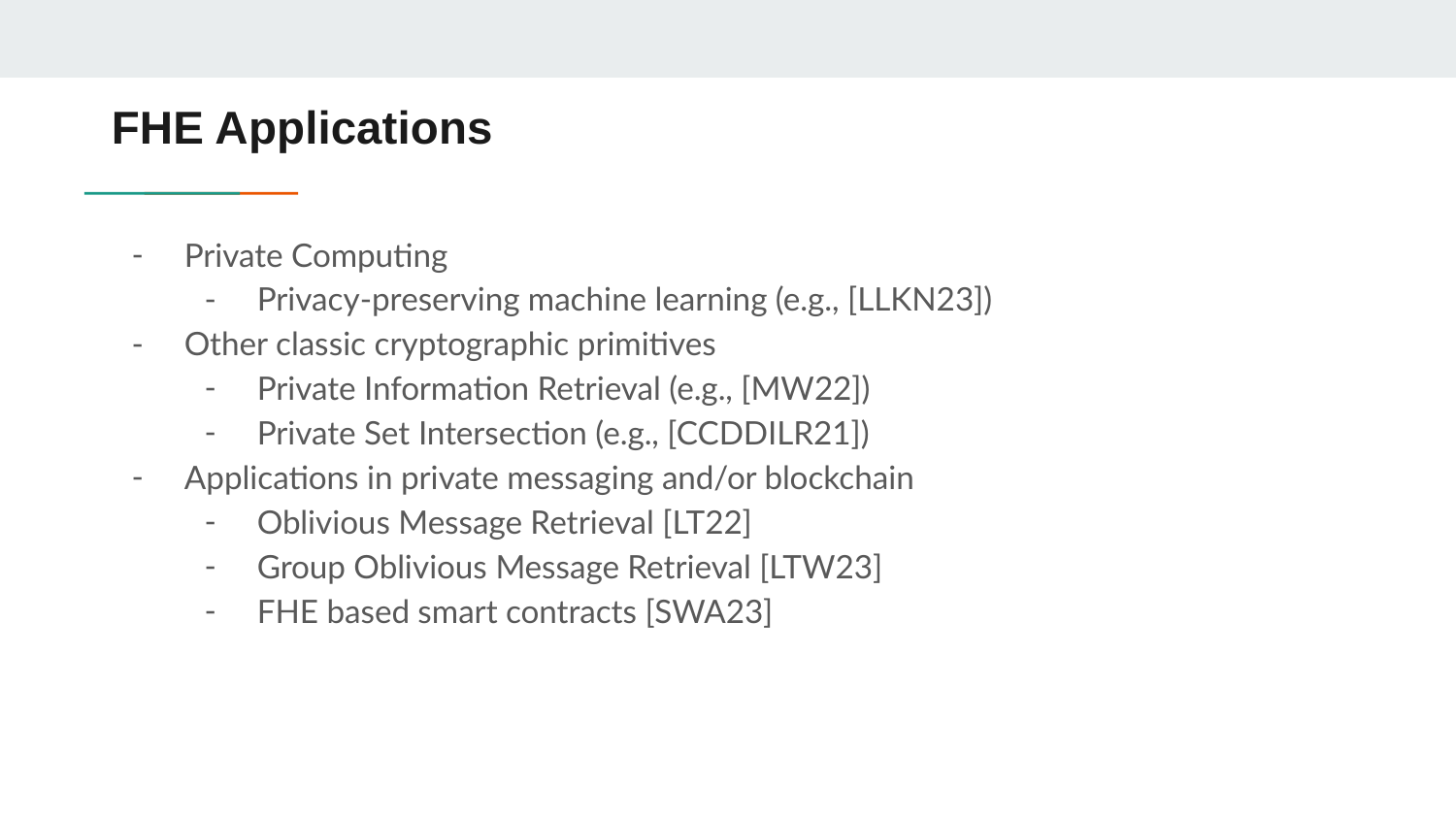

# FHE Applications
Private Computing
Privacy-preserving machine learning (e.g., [LLKN23])
Other classic cryptographic primitives
Private Information Retrieval (e.g., [MW22])
Private Set Intersection (e.g., [CCDDILR21])
Applications in private messaging and/or blockchain
Oblivious Message Retrieval [LT22]
Group Oblivious Message Retrieval [LTW23]
FHE based smart contracts [SWA23]